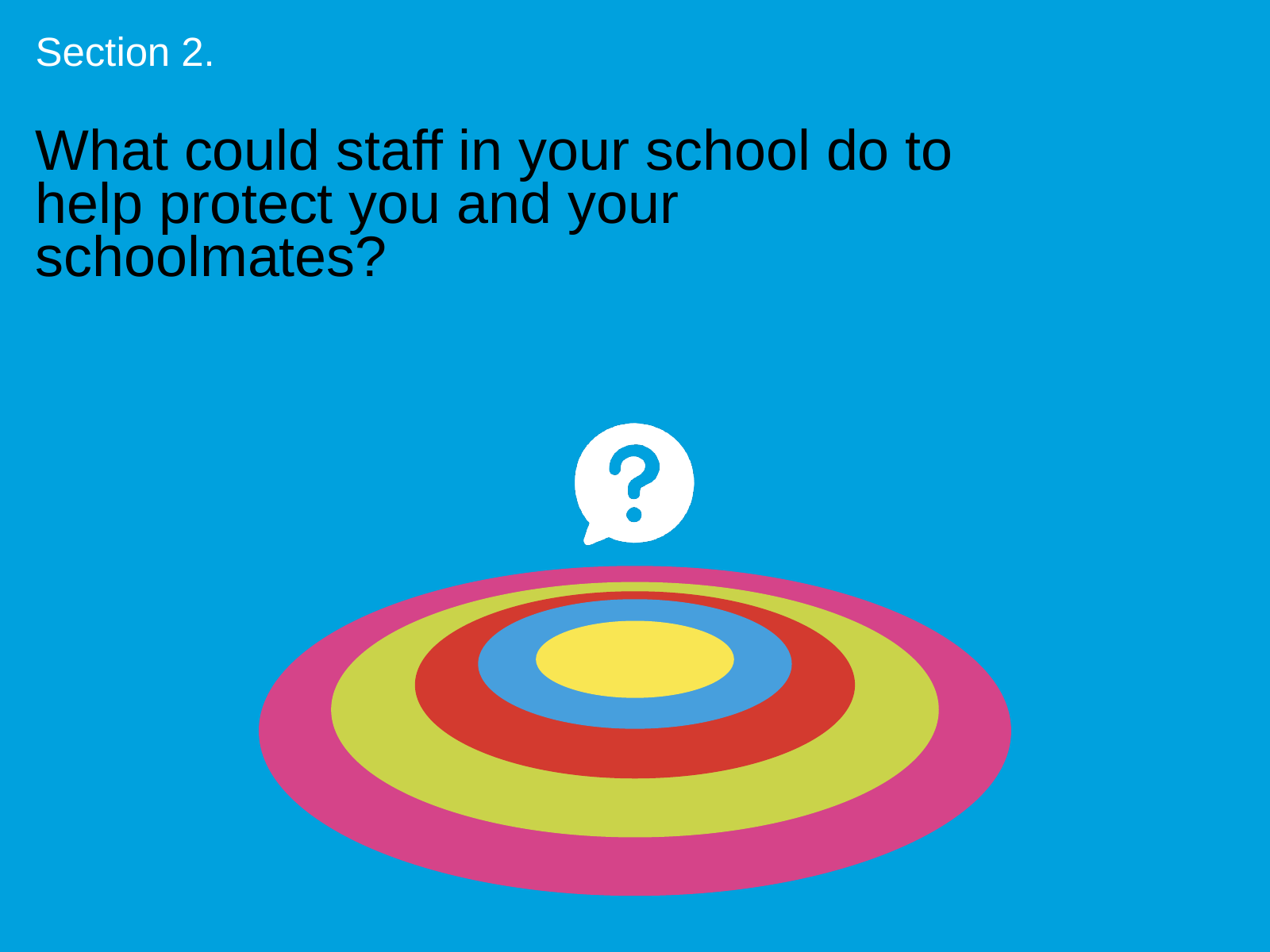

Section 2.
What could staff in your school do to help protect you and your schoolmates?